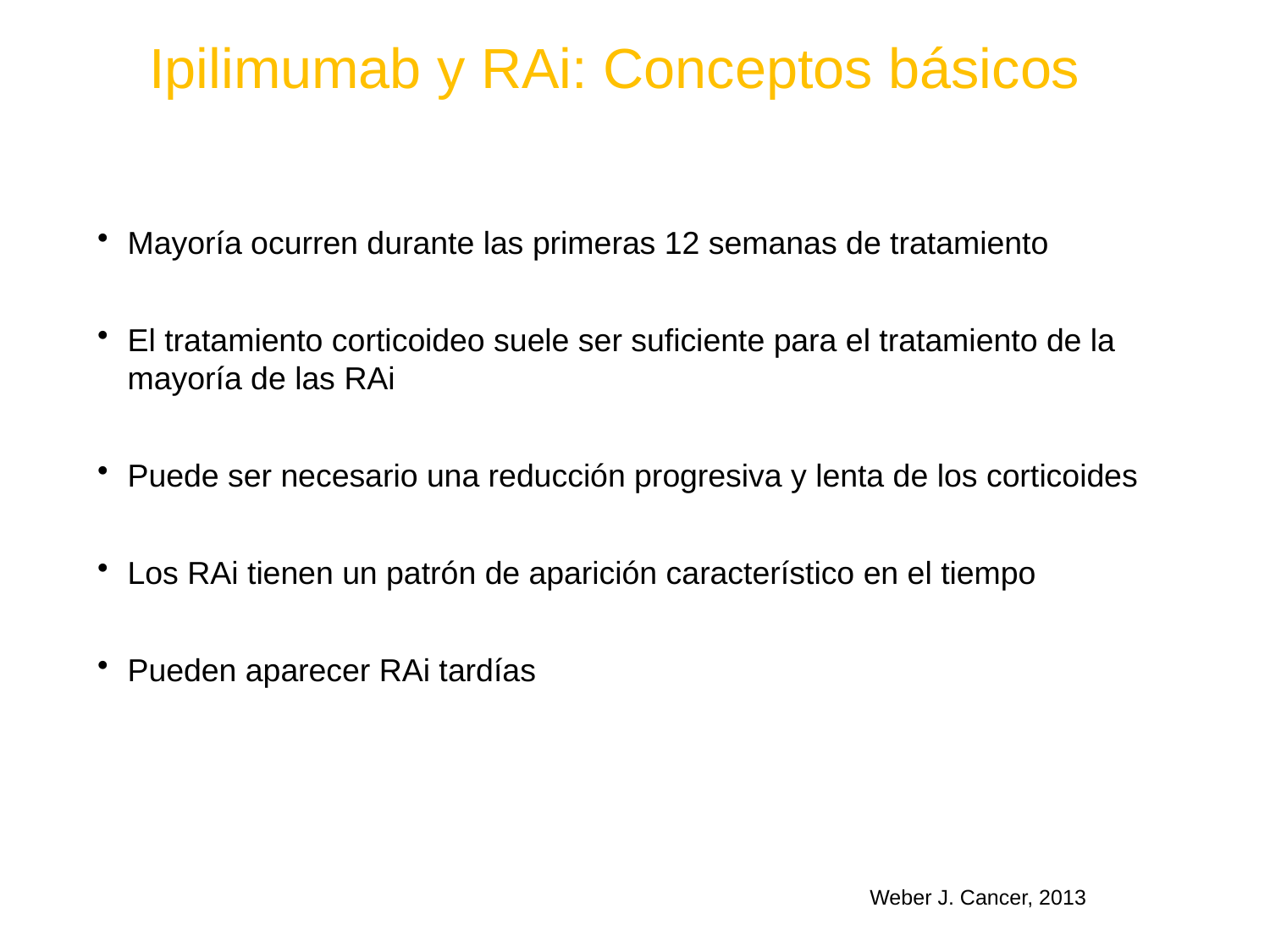

Ipilimumab y RAi: Conceptos básicos
Mayoría ocurren durante las primeras 12 semanas de tratamiento

El tratamiento corticoideo suele ser suficiente para el tratamiento de la mayoría de las RAi

Puede ser necesario una reducción progresiva y lenta de los corticoides

Los RAi tienen un patrón de aparición característico en el tiempo

Pueden aparecer RAi tardías

Weber J. Cancer, 2013